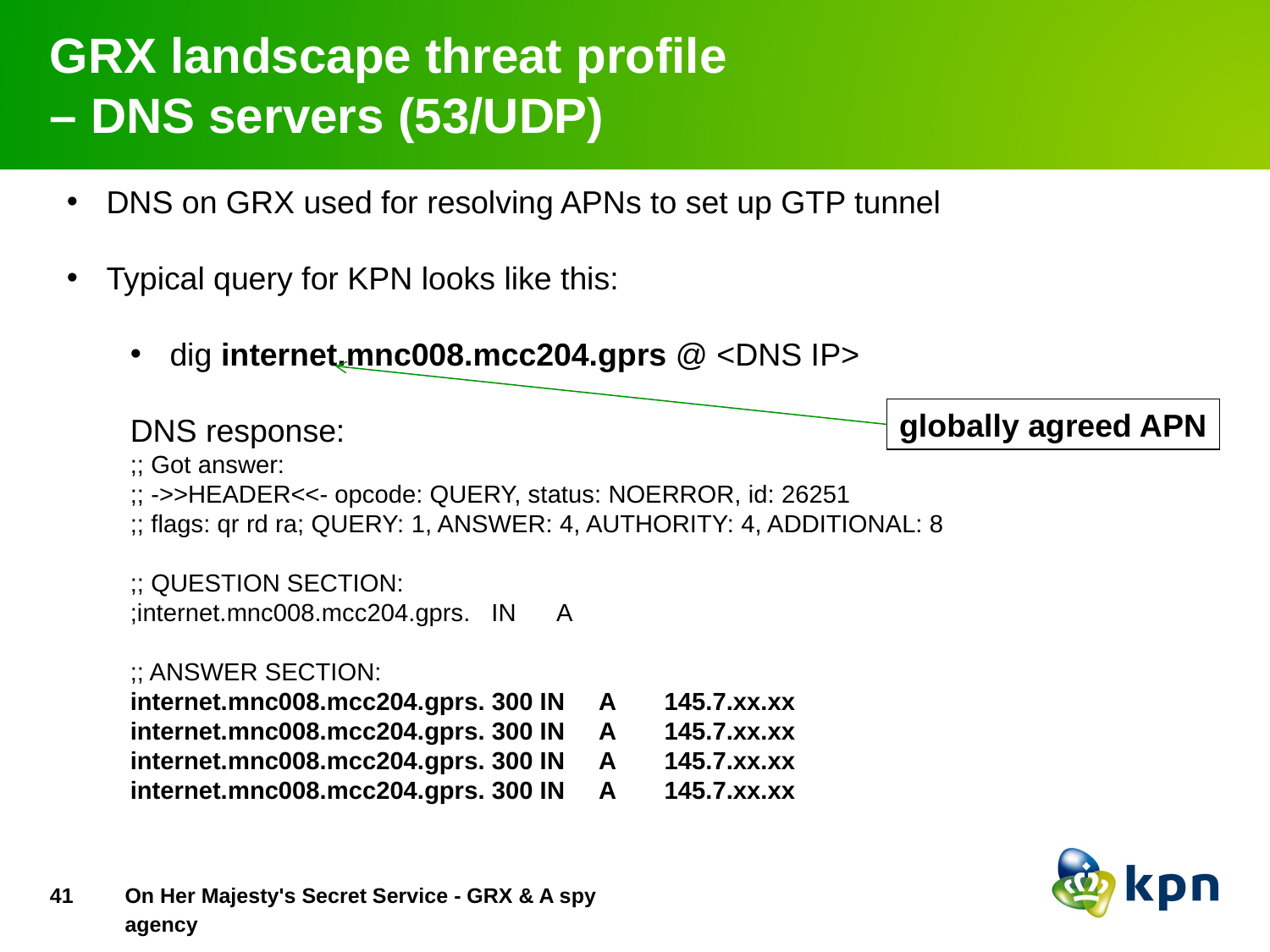

# GRX landscape threat profile – DNS servers (53/UDP)
DNS on GRX used for resolving APNs to set up GTP tunnel

Typical query for KPN looks like this:

dig internet.mnc008.mcc204.gprs @ <DNS IP>

DNS response:
;; Got answer:
;; ->>HEADER<<- opcode: QUERY, status: NOERROR, id: 26251
;; flags: qr rd ra; QUERY: 1, ANSWER: 4, AUTHORITY: 4, ADDITIONAL: 8

;; QUESTION SECTION:
;internet.mnc008.mcc204.gprs.   IN      A

;; ANSWER SECTION:
internet.mnc008.mcc204.gprs. 300 IN     A       145.7.xx.xx
internet.mnc008.mcc204.gprs. 300 IN     A       145.7.xx.xx
internet.mnc008.mcc204.gprs. 300 IN     A       145.7.xx.xx
internet.mnc008.mcc204.gprs. 300 IN     A       145.7.xx.xx

globally agreed APN
41